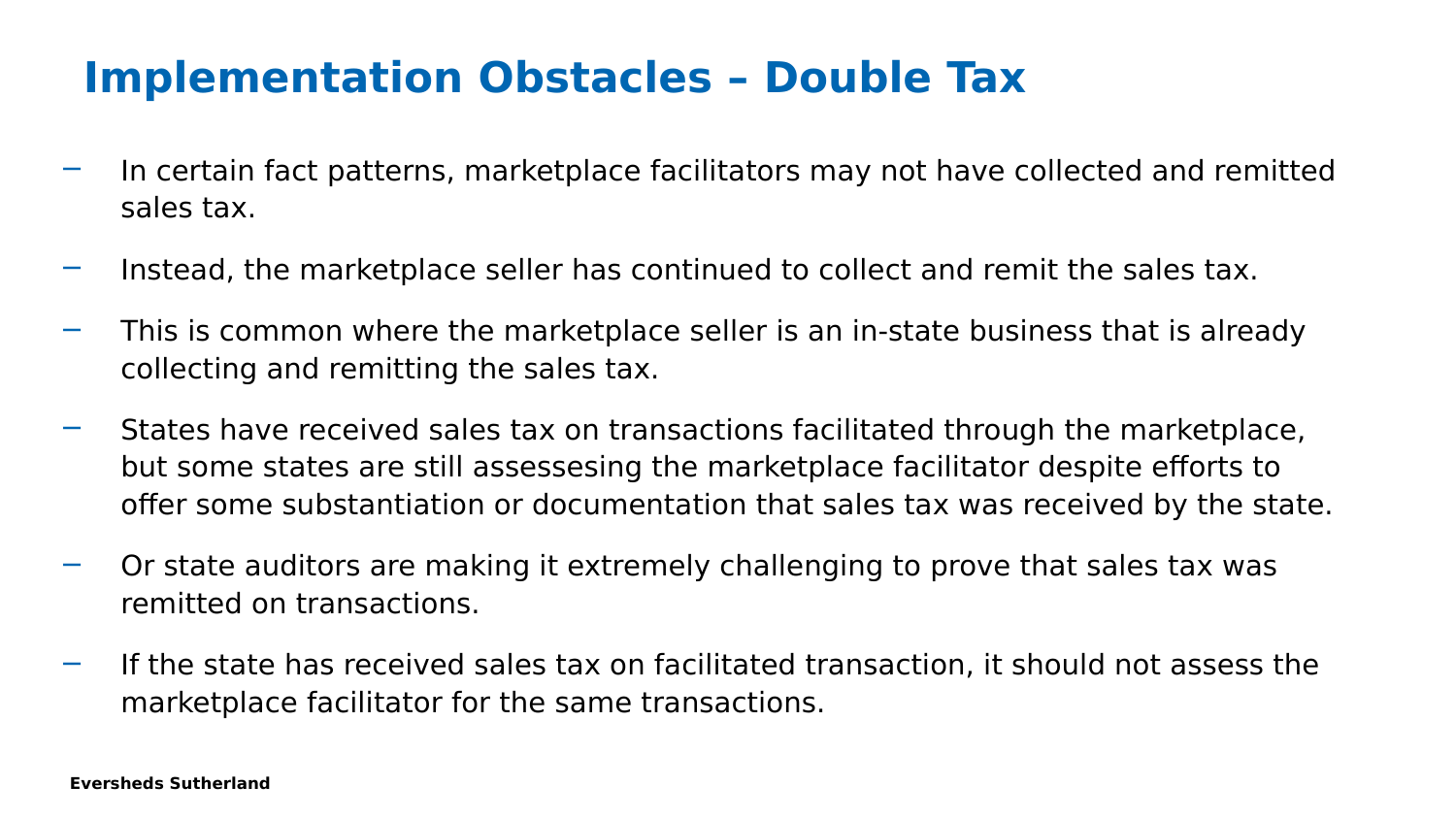

# Implementation Obstacles – Double Tax
In certain fact patterns, marketplace facilitators may not have collected and remitted sales tax.
Instead, the marketplace seller has continued to collect and remit the sales tax.
This is common where the marketplace seller is an in-state business that is already collecting and remitting the sales tax.
States have received sales tax on transactions facilitated through the marketplace, but some states are still assessesing the marketplace facilitator despite efforts to offer some substantiation or documentation that sales tax was received by the state.
Or state auditors are making it extremely challenging to prove that sales tax was remitted on transactions.
If the state has received sales tax on facilitated transaction, it should not assess the marketplace facilitator for the same transactions.